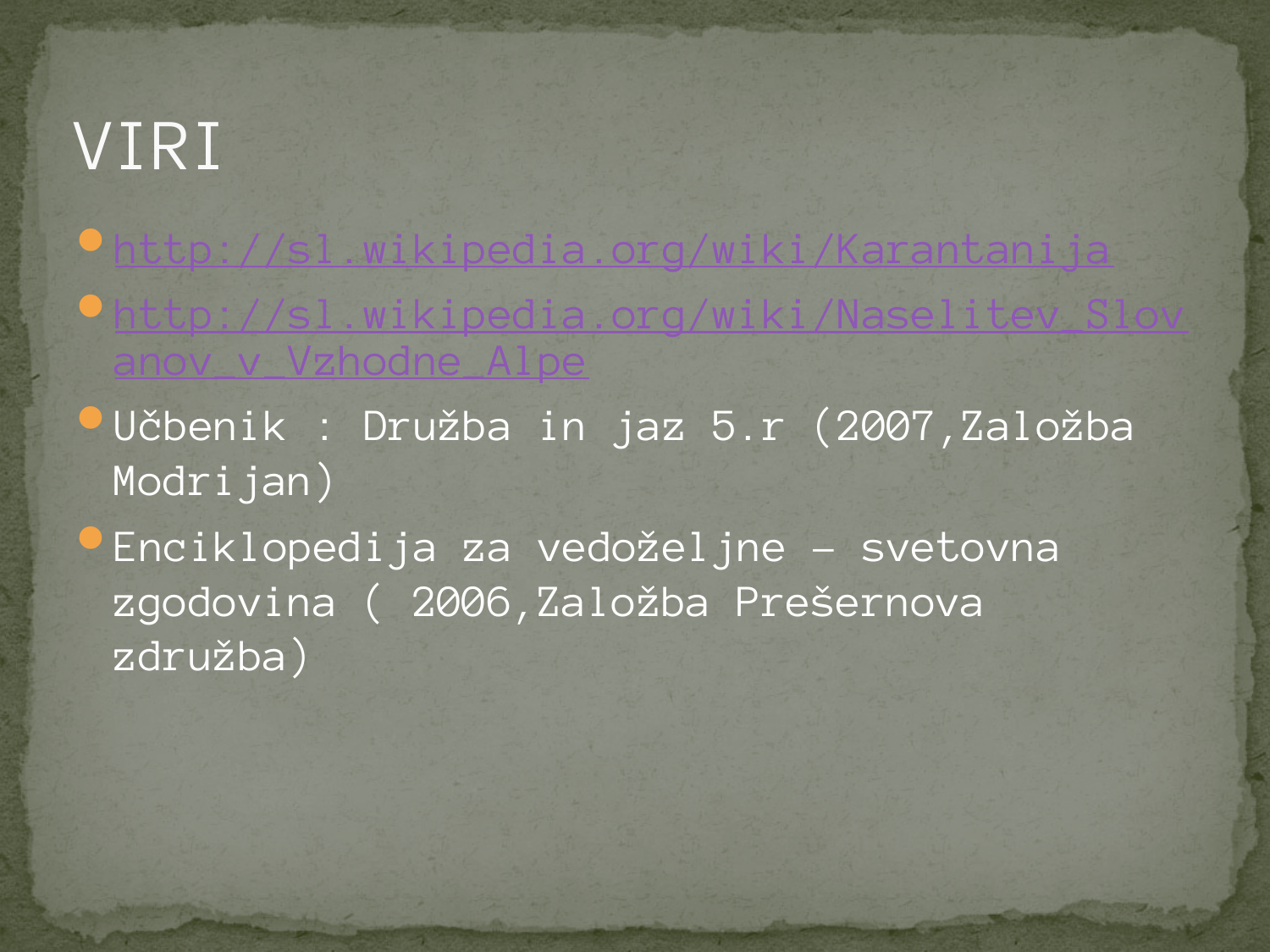

# VIRI
http://sl.wikipedia.org/wiki/Karantanija
http://sl.wikipedia.org/wiki/Naselitev_Slovanov_v_Vzhodne_Alpe
Učbenik : Družba in jaz 5.r (2007,Založba Modrijan)
Enciklopedija za vedoželjne – svetovna zgodovina ( 2006,Založba Prešernova združba)